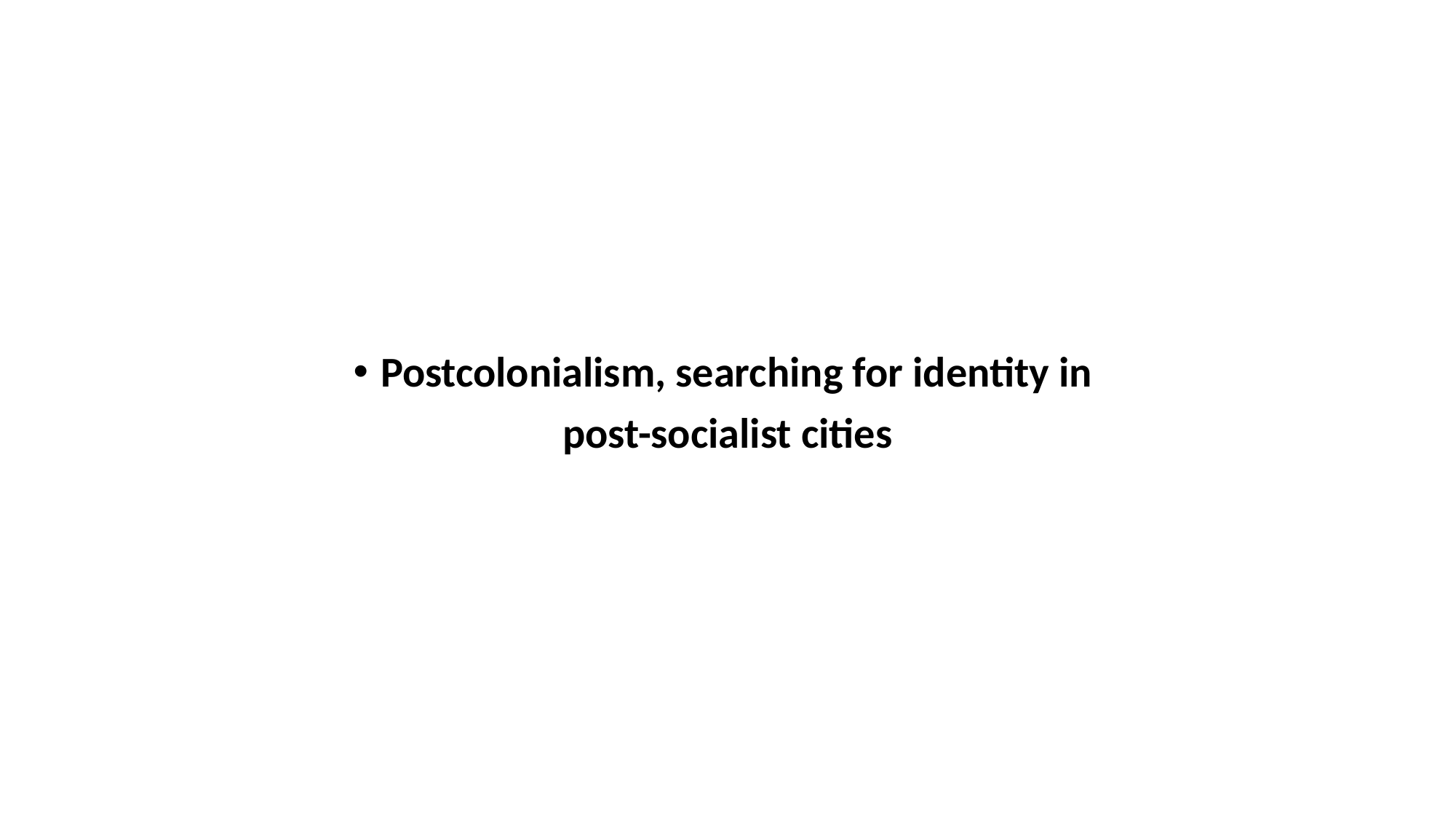

#

Postcolonialism, searching for identity in
post-socialist cities